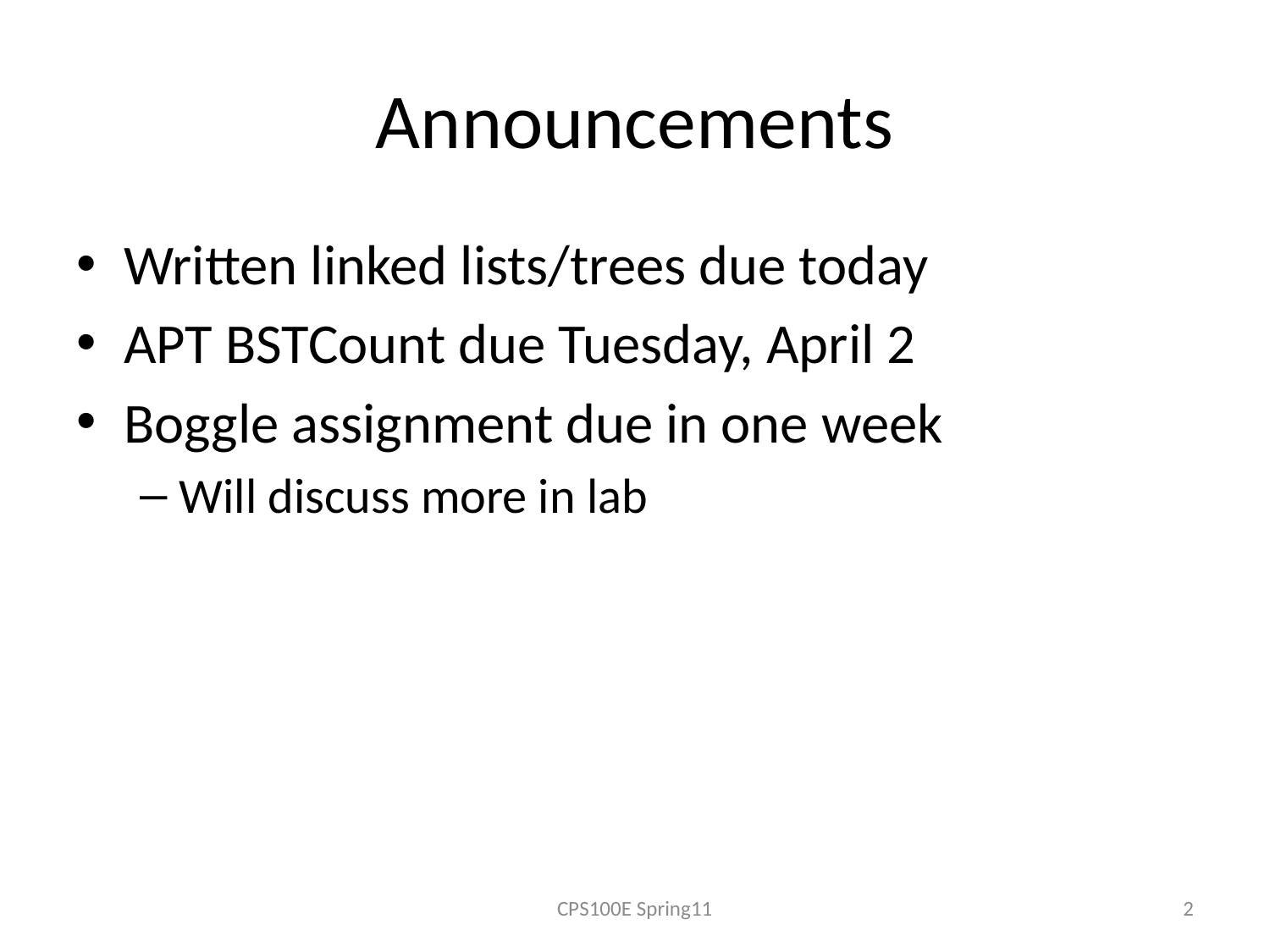

# Announcements
Written linked lists/trees due today
APT BSTCount due Tuesday, April 2
Boggle assignment due in one week
Will discuss more in lab
CPS100E Spring11
2